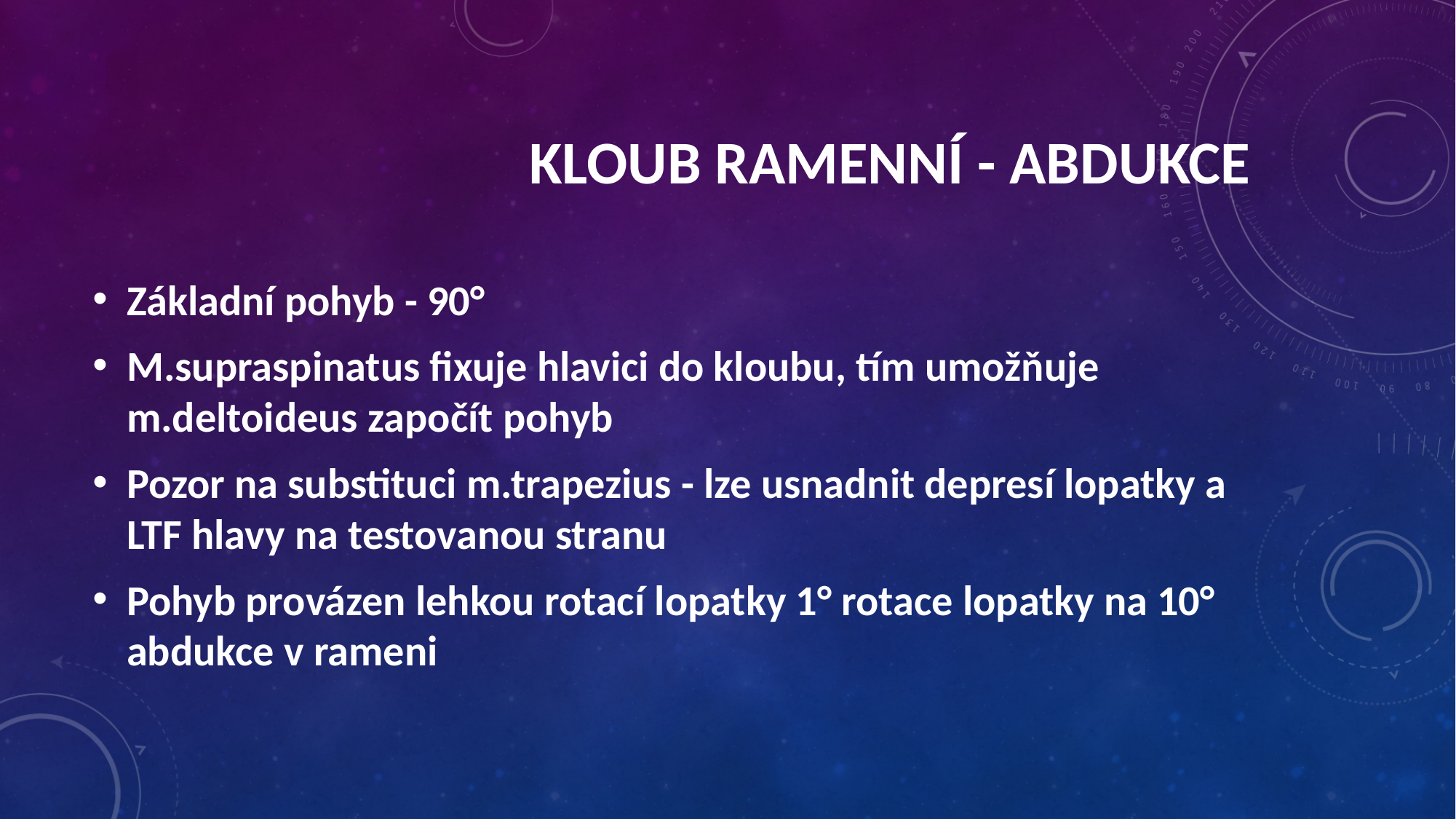

Kloub ramenní - abdukce
Základní pohyb - 90°
M.supraspinatus fixuje hlavici do kloubu, tím umožňuje m.deltoideus započít pohyb
Pozor na substituci m.trapezius - lze usnadnit depresí lopatky a LTF hlavy na testovanou stranu
Pohyb provázen lehkou rotací lopatky 1° rotace lopatky na 10° abdukce v rameni